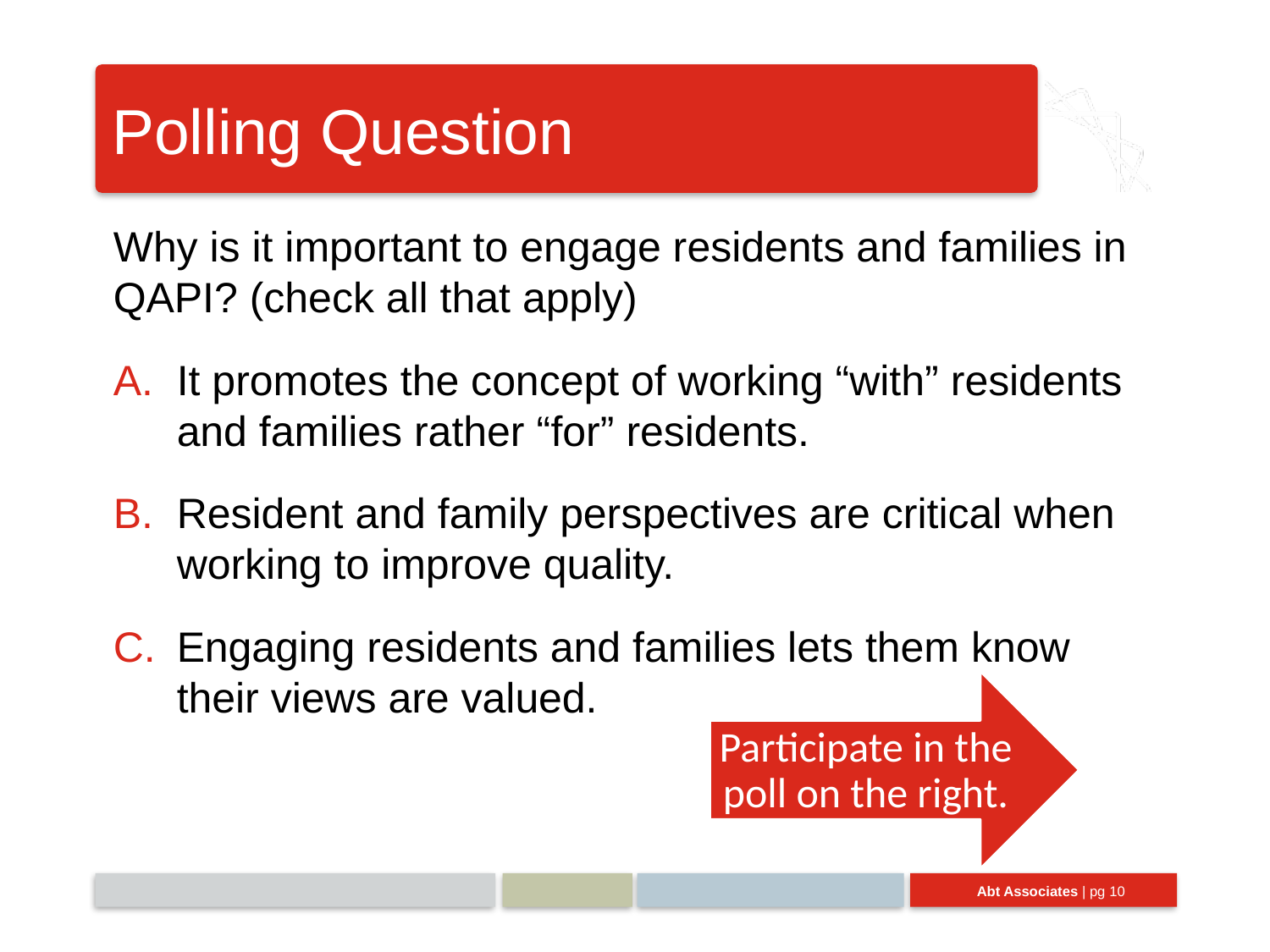

# Polling Question
Why is it important to engage residents and families in QAPI? (check all that apply)
It promotes the concept of working “with” residents and families rather “for” residents.
Resident and family perspectives are critical when working to improve quality.
Engaging residents and families lets them know their views are valued.

Participate in the poll on the right.